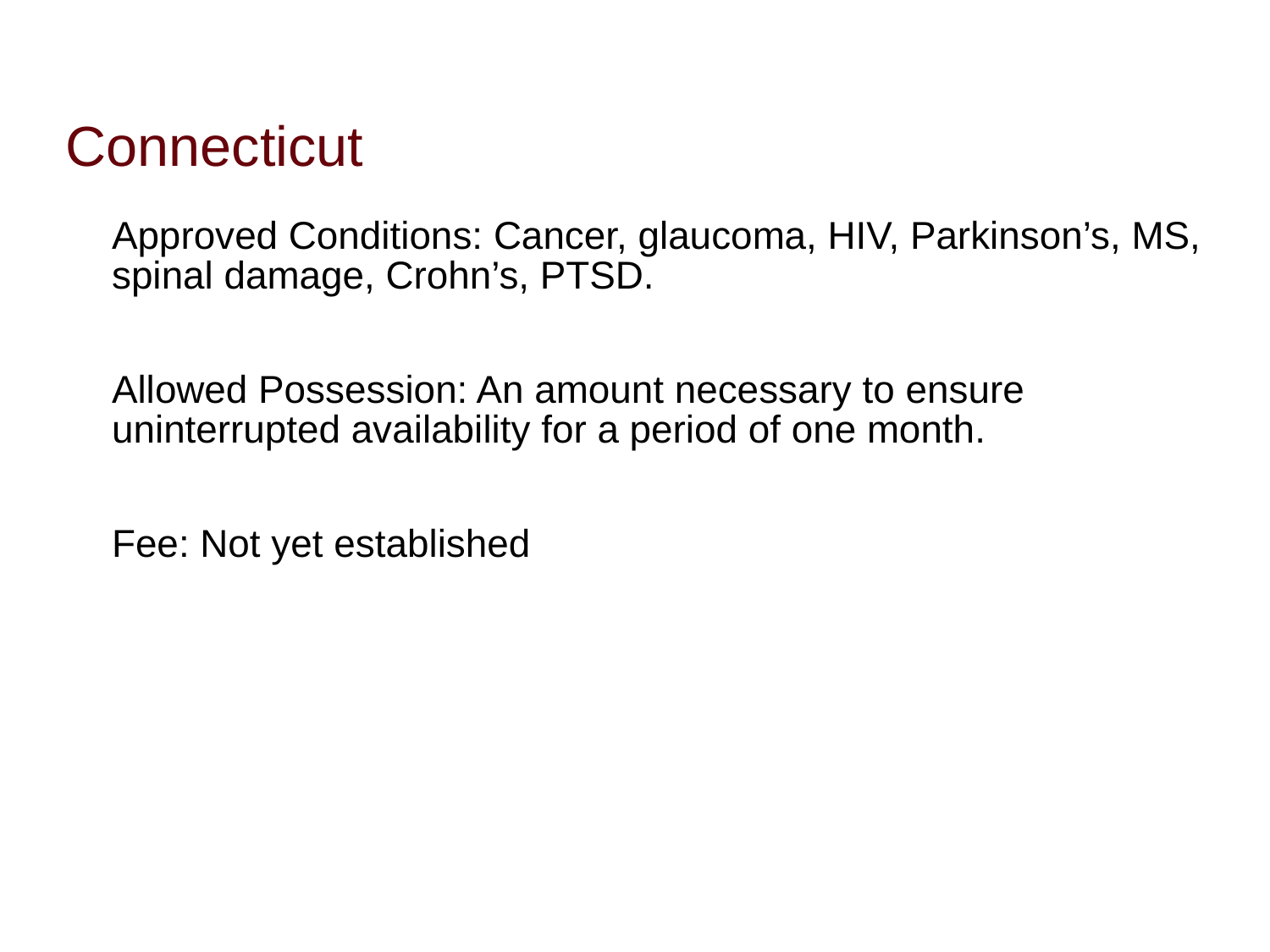

# Connecticut
Approved Conditions: Cancer, glaucoma, HIV, Parkinson’s, MS, spinal damage, Crohn’s, PTSD.

Allowed Possession: An amount necessary to ensure uninterrupted availability for a period of one month.

Fee: Not yet established